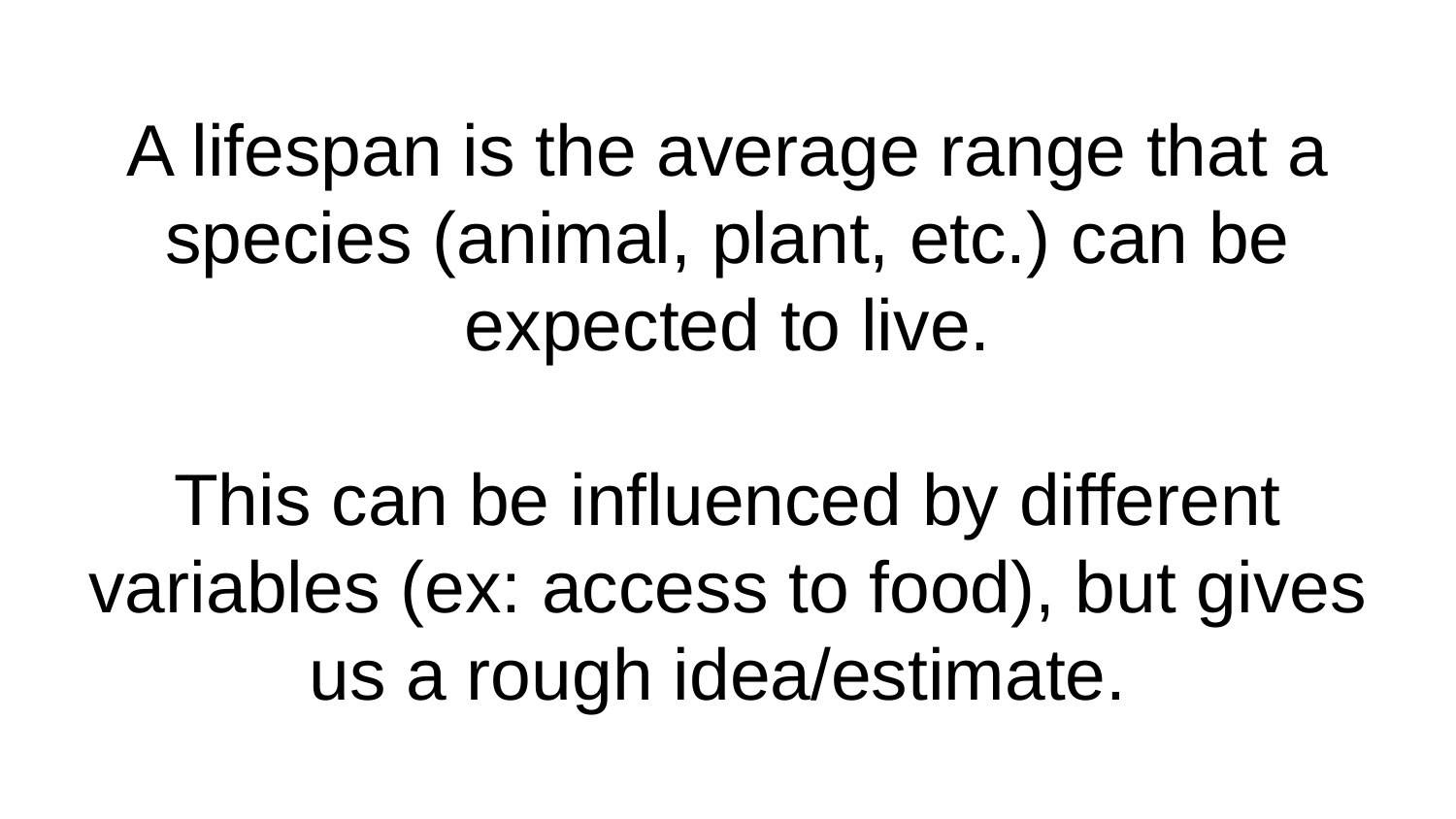

# A lifespan is the average range that a species (animal, plant, etc.) can be expected to live.

This can be influenced by different variables (ex: access to food), but gives us a rough idea/estimate.